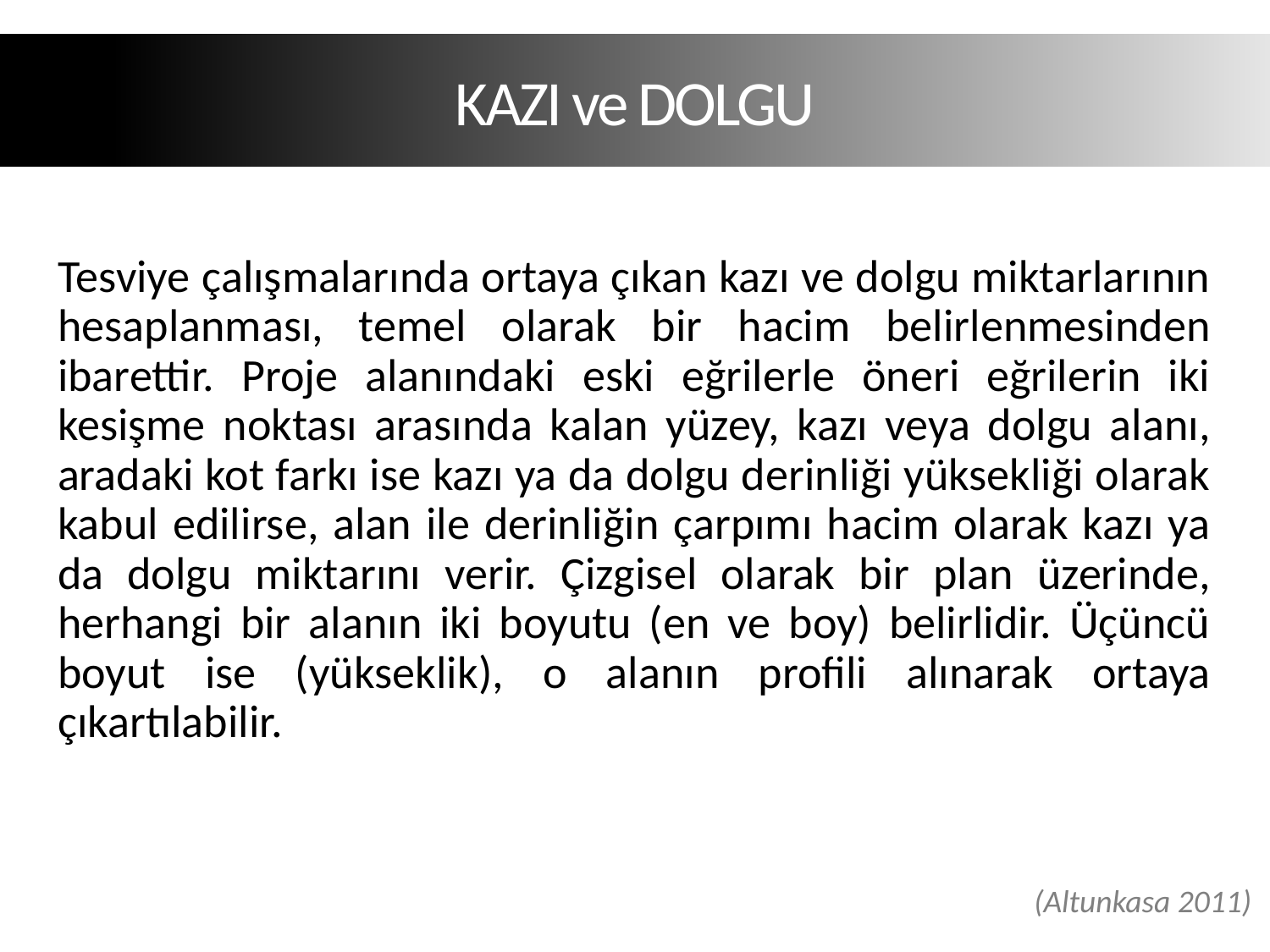

KAZI ve DOLGU
Tesviye çalışmalarında ortaya çıkan kazı ve dolgu miktarlarının hesaplanması, temel olarak bir hacim belirlenmesinden ibarettir. Proje alanındaki eski eğrilerle öneri eğrilerin iki kesişme noktası arasında kalan yüzey, kazı veya dolgu alanı, aradaki kot farkı ise kazı ya da dolgu derinliği yüksekliği olarak kabul edilirse, alan ile derinliğin çarpımı hacim olarak kazı ya da dolgu miktarını verir. Çizgisel olarak bir plan üzerinde, herhangi bir alanın iki boyutu (en ve boy) belirlidir. Üçüncü boyut ise (yükseklik), o alanın profili alınarak ortaya çıkartılabilir.

(Altunkasa 2011)